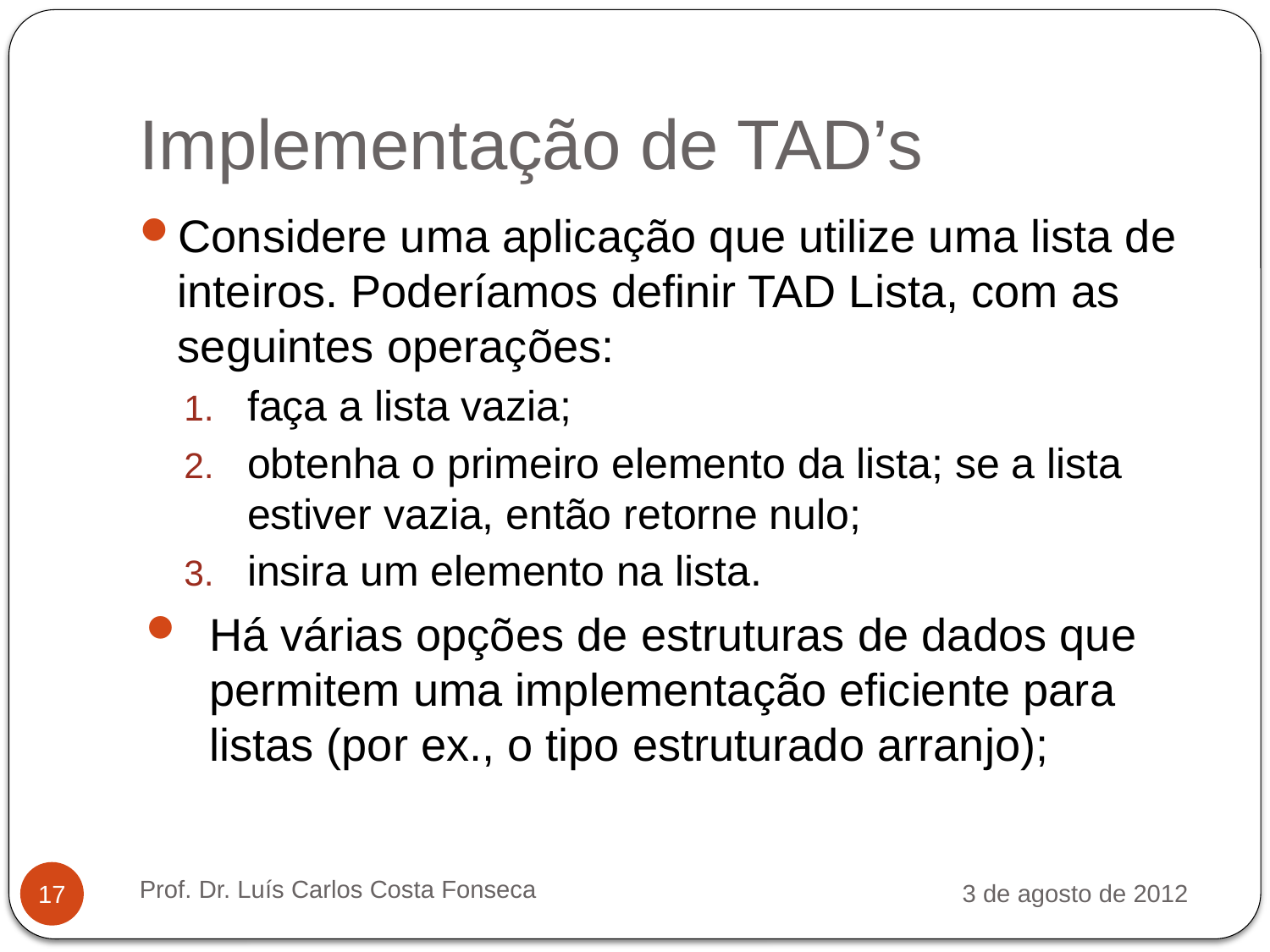

# Implementação de TAD’s
Considere uma aplicação que utilize uma lista de inteiros. Poderíamos definir TAD Lista, com as seguintes operações:
faça a lista vazia;
obtenha o primeiro elemento da lista; se a lista estiver vazia, então retorne nulo;
insira um elemento na lista.
Há várias opções de estruturas de dados que permitem uma implementação eficiente para listas (por ex., o tipo estruturado arranjo);
Prof. Dr. Luís Carlos Costa Fonseca
3 de agosto de 2012
17